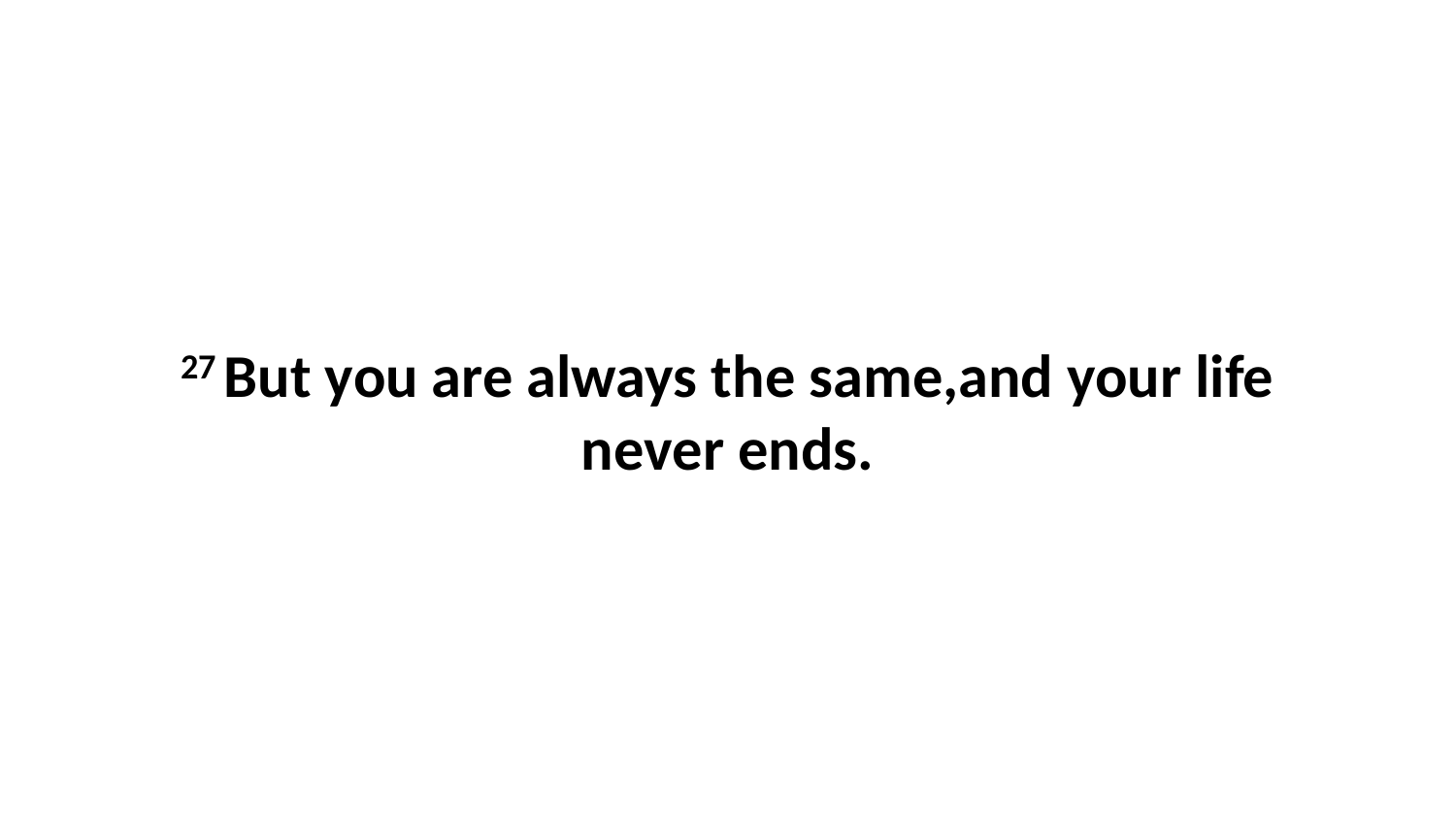

27 But you are always the same,and your life never ends.